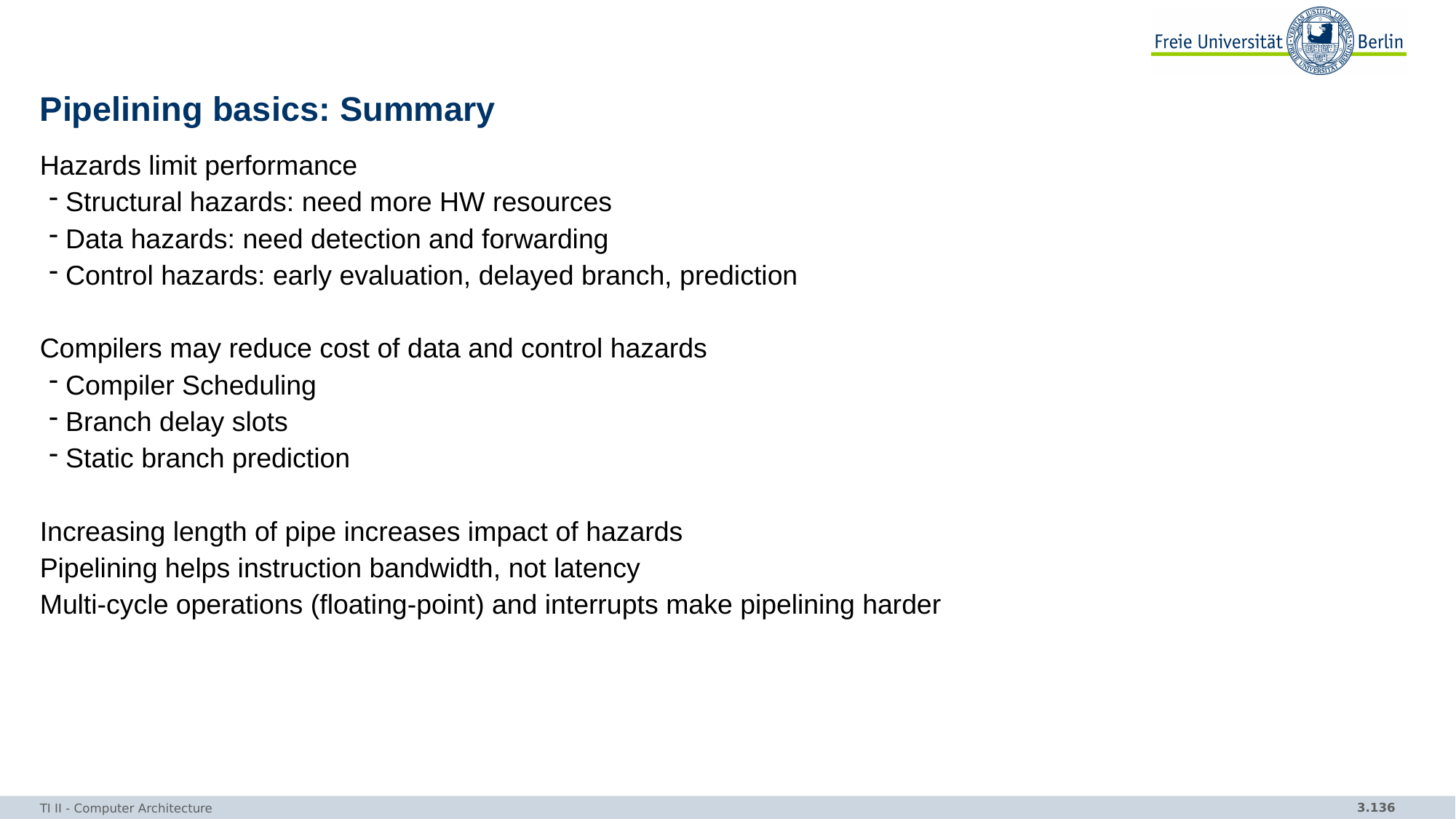

# Pipelining basics: Summary
Hazards limit performance
 Structural hazards: need more HW resources
 Data hazards: need detection and forwarding
 Control hazards: early evaluation, delayed branch, prediction

Compilers may reduce cost of data and control hazards
 Compiler Scheduling
 Branch delay slots
 Static branch prediction

Increasing length of pipe increases impact of hazards
Pipelining helps instruction bandwidth, not latency
Multi-cycle operations (floating-point) and interrupts make pipelining harder
TI II - Computer Architecture